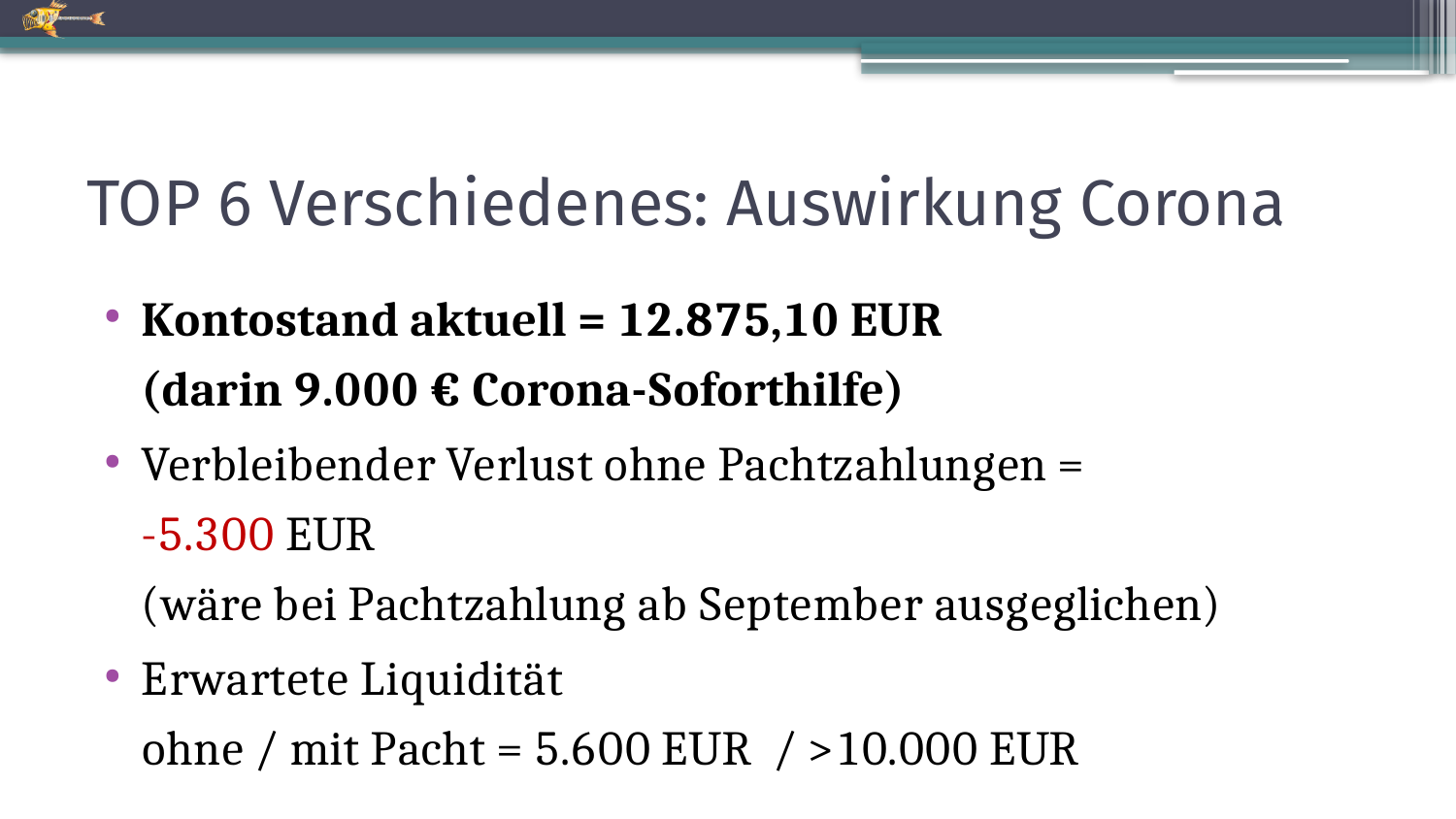

# TOP 6 Verschiedenes: Auswirkung Corona
Kontostand aktuell = 12.875,10 EUR
(darin 9.000 € Corona-Soforthilfe)
Verbleibender Verlust ohne Pachtzahlungen =
-5.300 EUR
(wäre bei Pachtzahlung ab September ausgeglichen)
Erwartete Liquidität
ohne / mit Pacht = 5.600 EUR  / >10.000 EUR